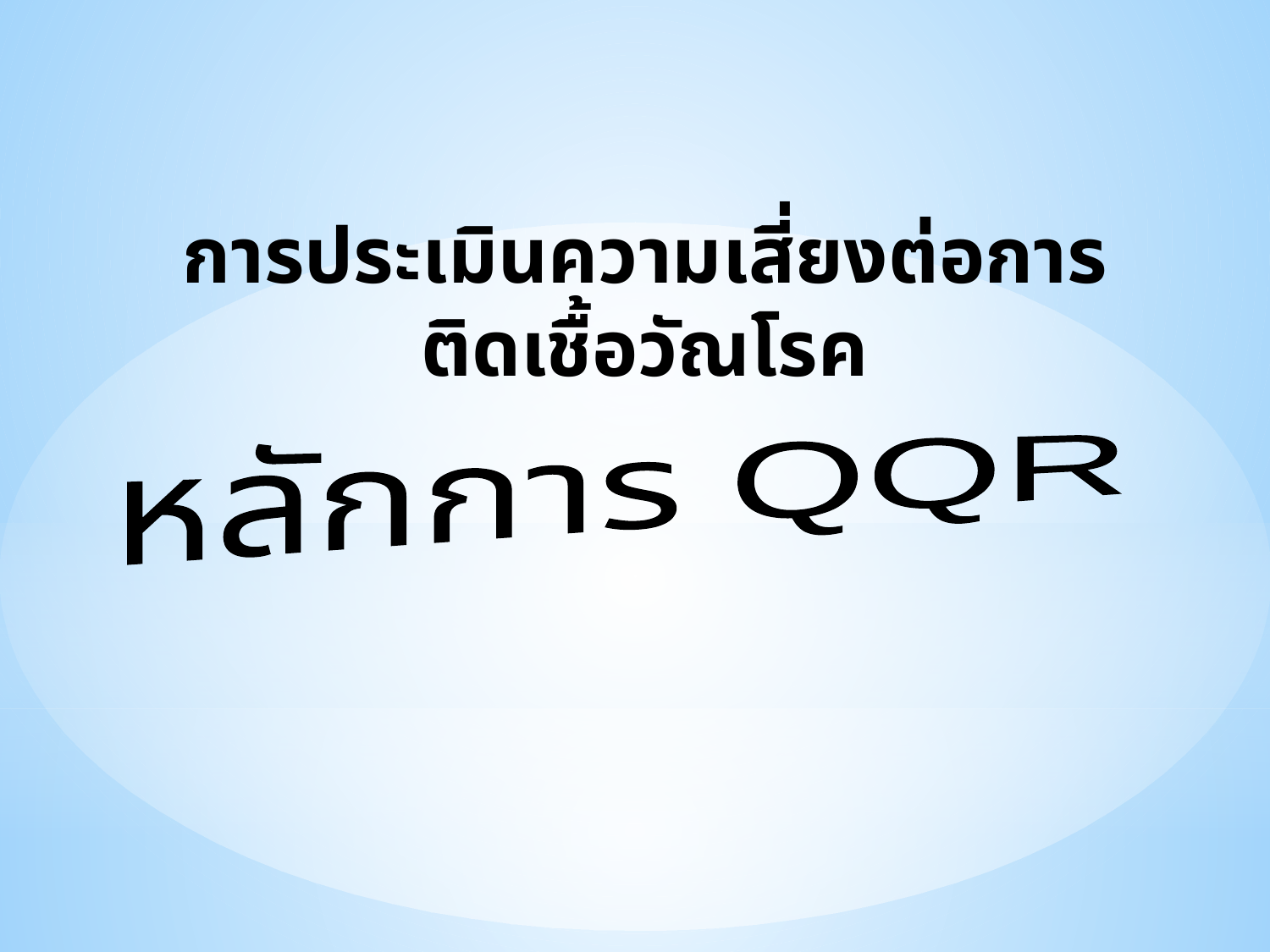

การประเมินความเสี่ยงต่อการติดเชื้อวัณโรค
หลักการ QQR